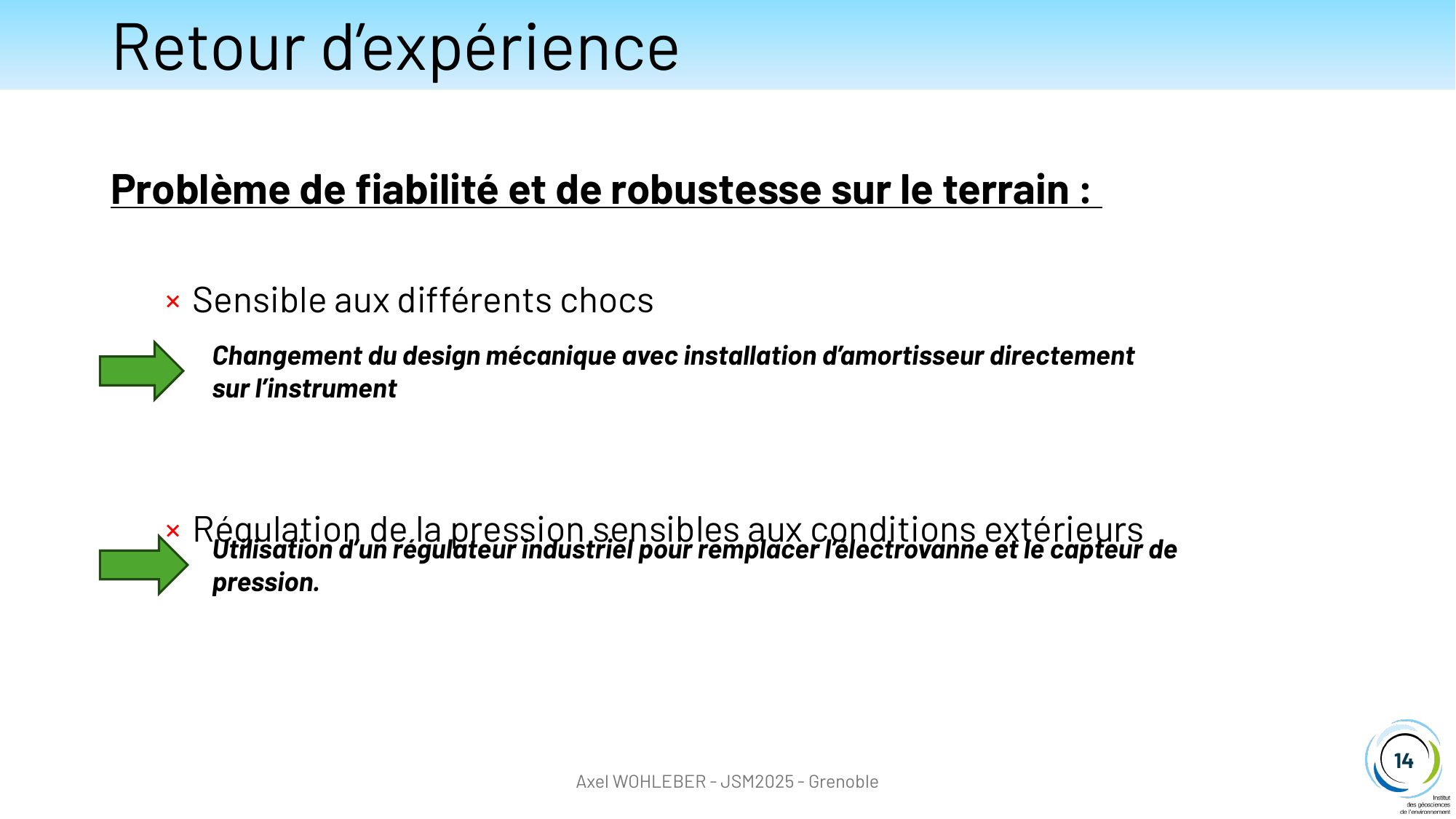

# Retour d’expérience
Problème de fiabilité et de robustesse sur le terrain :

Sensible aux différents chocs

Régulation de la pression sensibles aux conditions extérieurs

Changement du design mécanique avec installation d’amortisseur directement sur l’instrument

Utilisation d’un régulateur industriel pour remplacer l’électrovanne et le capteur de pression.

14
Axel WOHLEBER - JSM2025 - Grenoble